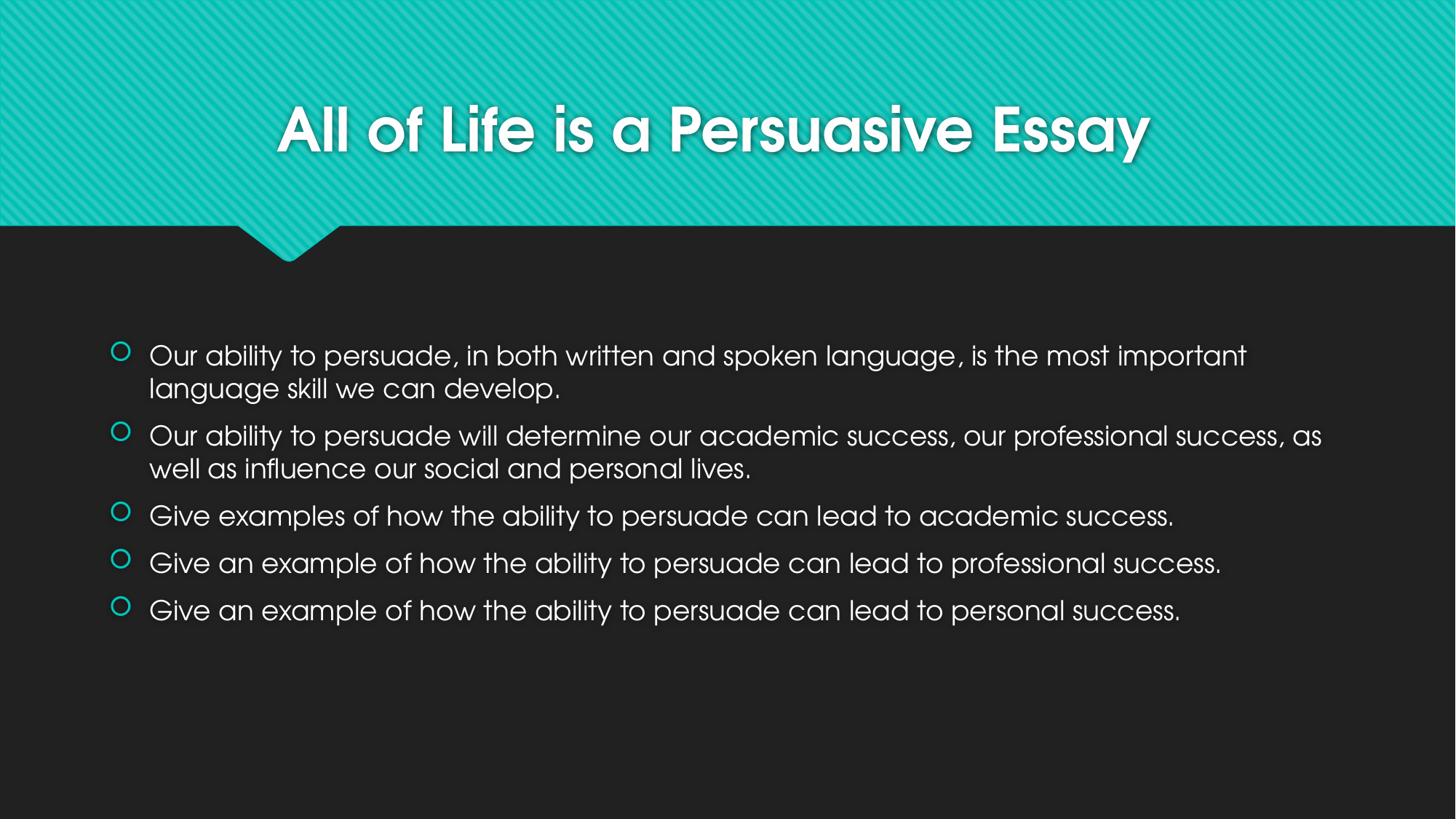

# All of Life is a Persuasive Essay
Our ability to persuade, in both written and spoken language, is the most important language skill we can develop.
Our ability to persuade will determine our academic success, our professional success, as well as influence our social and personal lives.
Give examples of how the ability to persuade can lead to academic success.
Give an example of how the ability to persuade can lead to professional success.
Give an example of how the ability to persuade can lead to personal success.